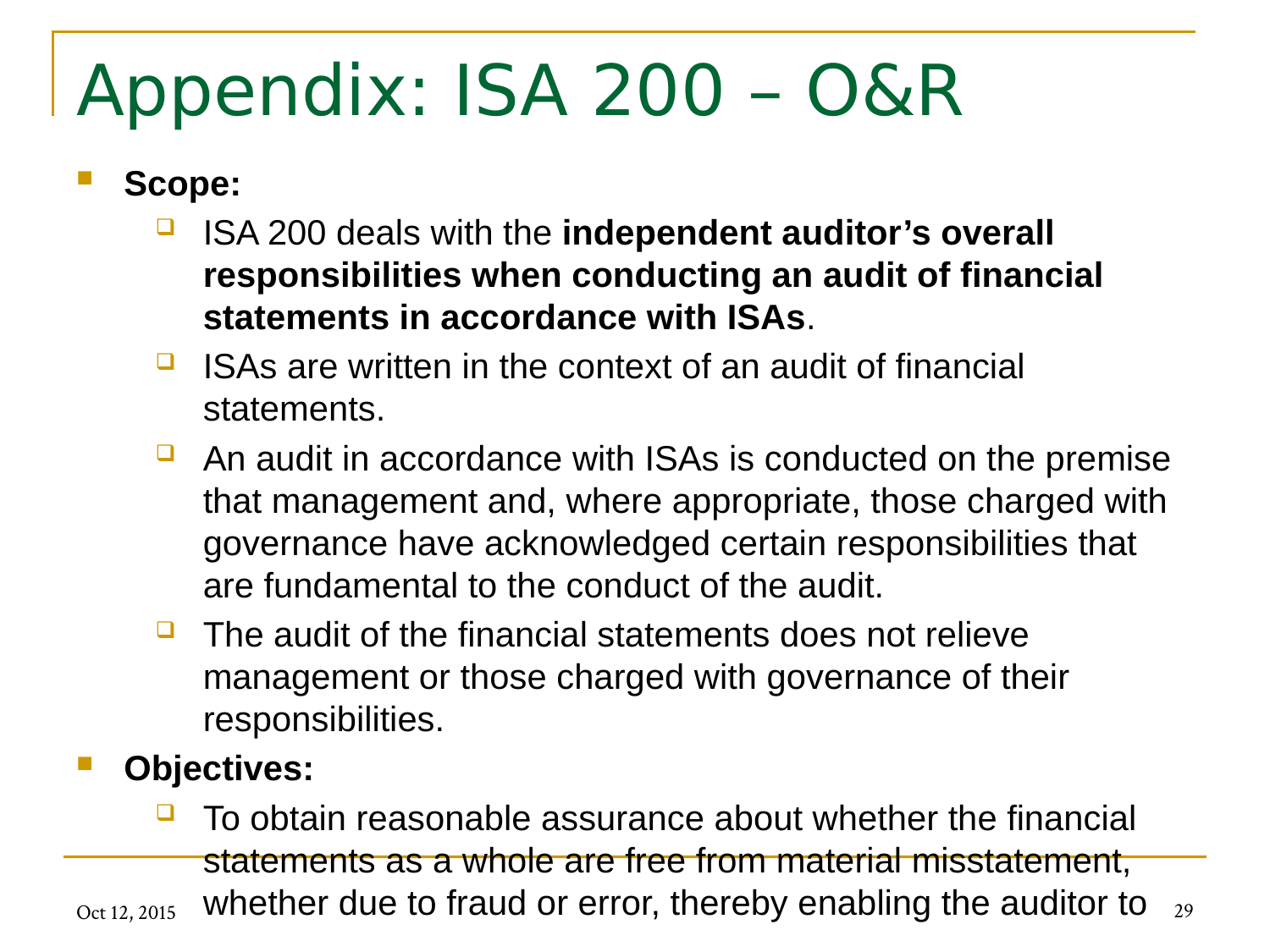

# Appendix: ISA 200 – O&R
Scope:
ISA 200 deals with the independent auditor’s overall responsibilities when conducting an audit of financial statements in accordance with ISAs.
ISAs are written in the context of an audit of financial statements.
An audit in accordance with ISAs is conducted on the premise that management and, where appropriate, those charged with governance have acknowledged certain responsibilities that are fundamental to the conduct of the audit.
The audit of the financial statements does not relieve management or those charged with governance of their responsibilities.
Objectives:
To obtain reasonable assurance about whether the financial statements as a whole are free from material misstatement, whether due to fraud or error, thereby enabling the auditor to

Oct 12, 2015
29